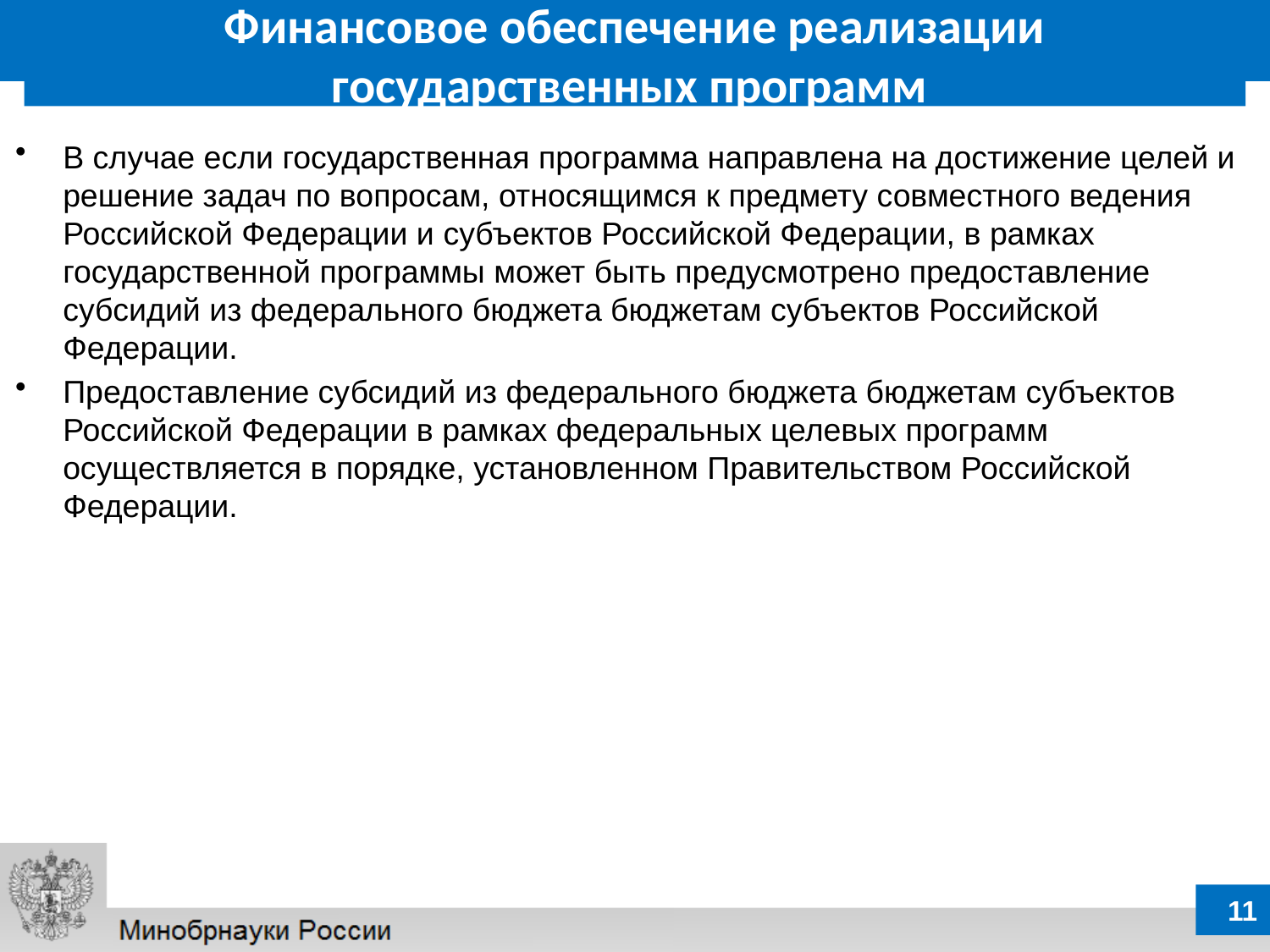

Финансовое обеспечение реализации государственных программ
В случае если государственная программа направлена на достижение целей и решение задач по вопросам, относящимся к предмету совместного ведения Российской Федерации и субъектов Российской Федерации, в рамках государственной программы может быть предусмотрено предоставление субсидий из федерального бюджета бюджетам субъектов Российской Федерации.
Предоставление субсидий из федерального бюджета бюджетам субъектов Российской Федерации в рамках федеральных целевых программ осуществляется в порядке, установленном Правительством Российской Федерации.